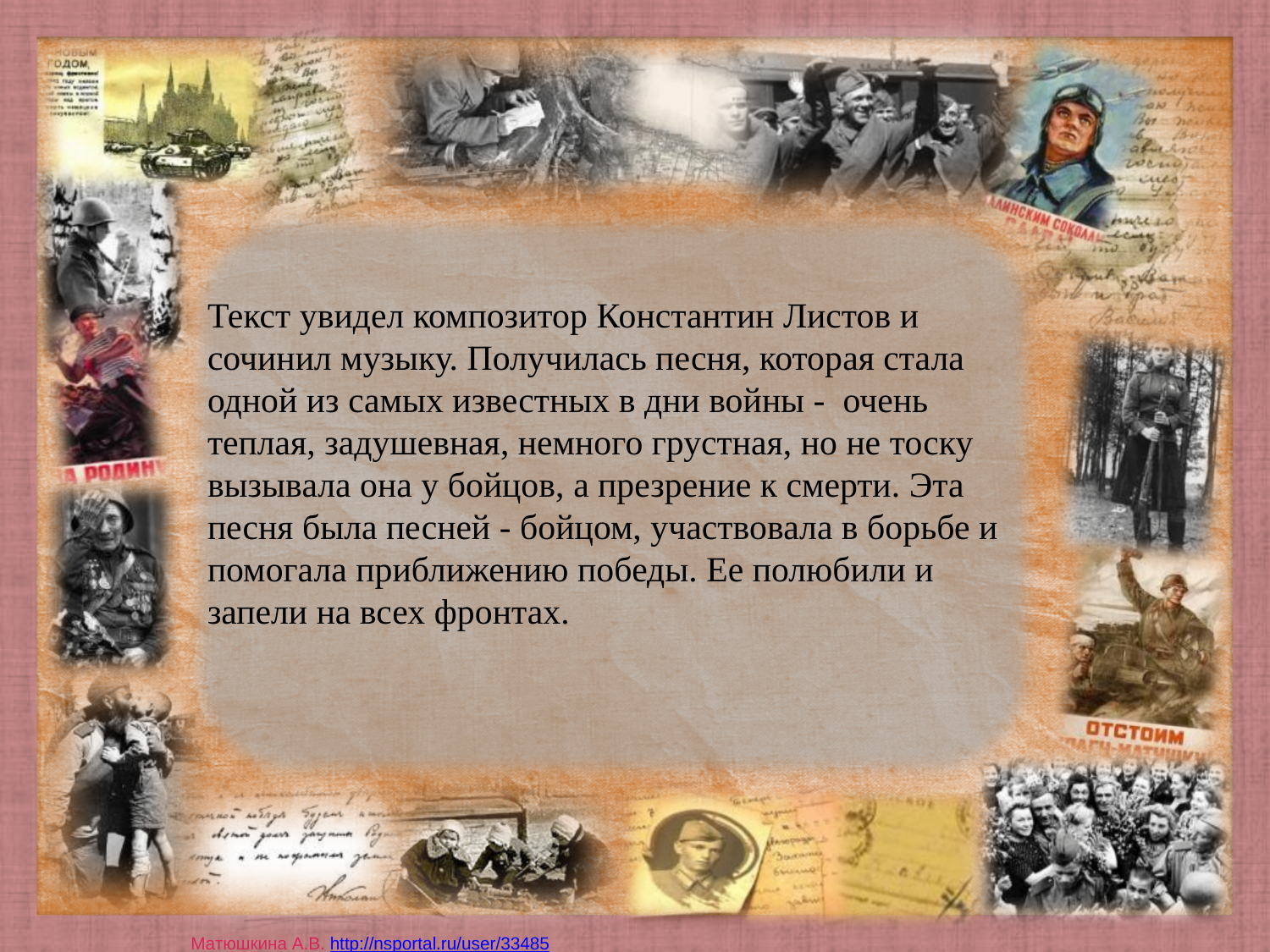

Текст увидел композитор Константин Листов и сочинил музыку. Получилась песня, которая стала одной из самых известных в дни войны -  очень теплая, задушевная, немного грустная, но не тоску вызывала она у бойцов, а презрение к смерти. Эта песня была песней - бойцом, участвовала в борьбе и помогала приближению победы. Ее полюбили и запели на всех фронтах.